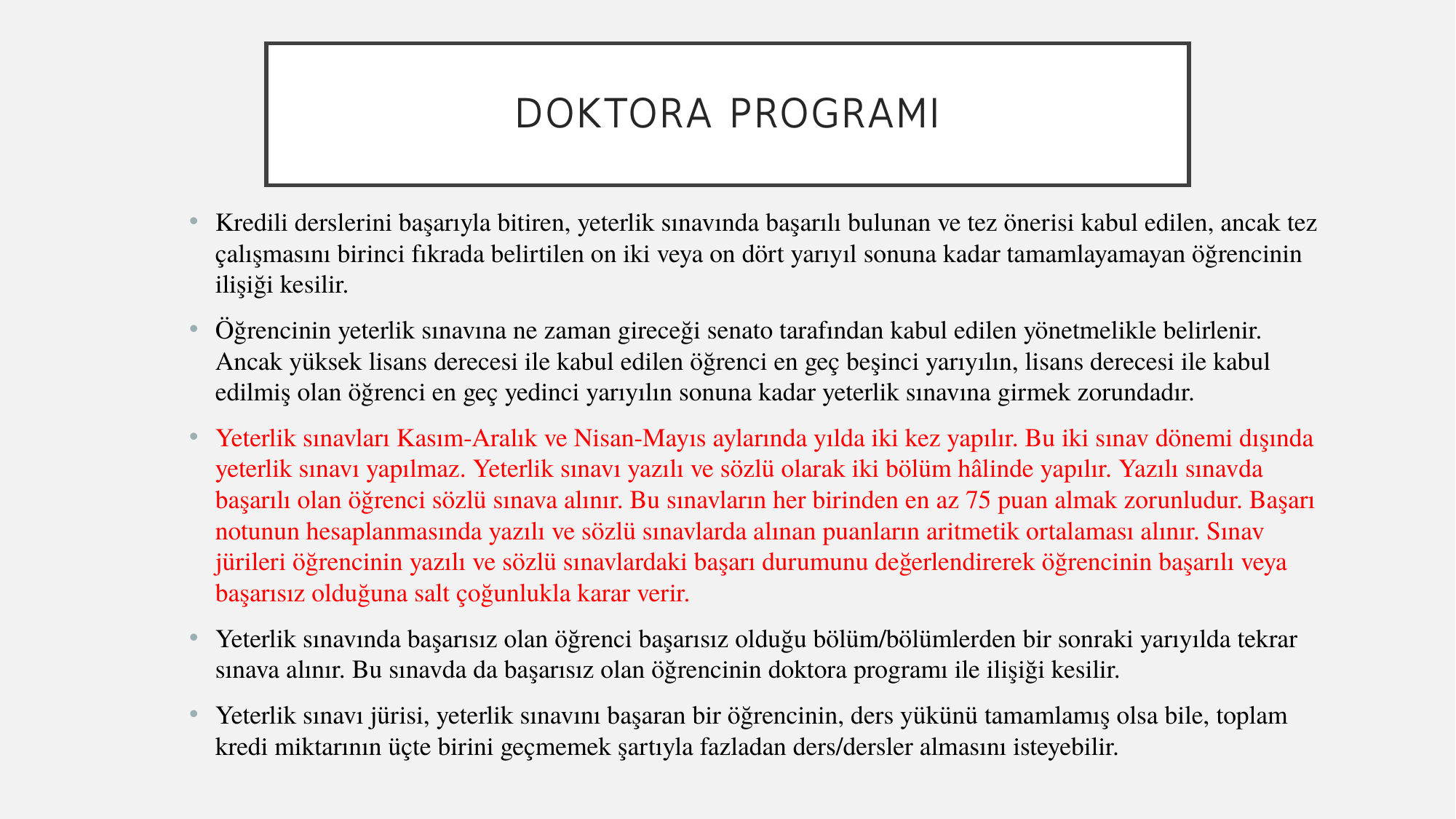

# Doktora programı
Kredili derslerini başarıyla bitiren, yeterlik sınavında başarılı bulunan ve tez önerisi kabul edilen, ancak tez çalışmasını birinci fıkrada belirtilen on iki veya on dört yarıyıl sonuna kadar tamamlayamayan öğrencinin ilişiği kesilir.
Öğrencinin yeterlik sınavına ne zaman gireceği senato tarafından kabul edilen yönetmelikle belirlenir. Ancak yüksek lisans derecesi ile kabul edilen öğrenci en geç beşinci yarıyılın, lisans derecesi ile kabul edilmiş olan öğrenci en geç yedinci yarıyılın sonuna kadar yeterlik sınavına girmek zorundadır.
Yeterlik sınavları Kasım-Aralık ve Nisan-Mayıs aylarında yılda iki kez yapılır. Bu iki sınav dönemi dışında yeterlik sınavı yapılmaz. Yeterlik sınavı yazılı ve sözlü olarak iki bölüm hâlinde yapılır. Yazılı sınavda başarılı olan öğrenci sözlü sınava alınır. Bu sınavların her birinden en az 75 puan almak zorunludur. Başarı notunun hesaplanmasında yazılı ve sözlü sınavlarda alınan puanların aritmetik ortalaması alınır. Sınav jürileri öğrencinin yazılı ve sözlü sınavlardaki başarı durumunu değerlendirerek öğrencinin başarılı veya başarısız olduğuna salt çoğunlukla karar verir.
Yeterlik sınavında başarısız olan öğrenci başarısız olduğu bölüm/bölümlerden bir sonraki yarıyılda tekrar sınava alınır. Bu sınavda da başarısız olan öğrencinin doktora programı ile ilişiği kesilir.
Yeterlik sınavı jürisi, yeterlik sınavını başaran bir öğrencinin, ders yükünü tamamlamış olsa bile, toplam kredi miktarının üçte birini geçmemek şartıyla fazladan ders/dersler almasını isteyebilir.